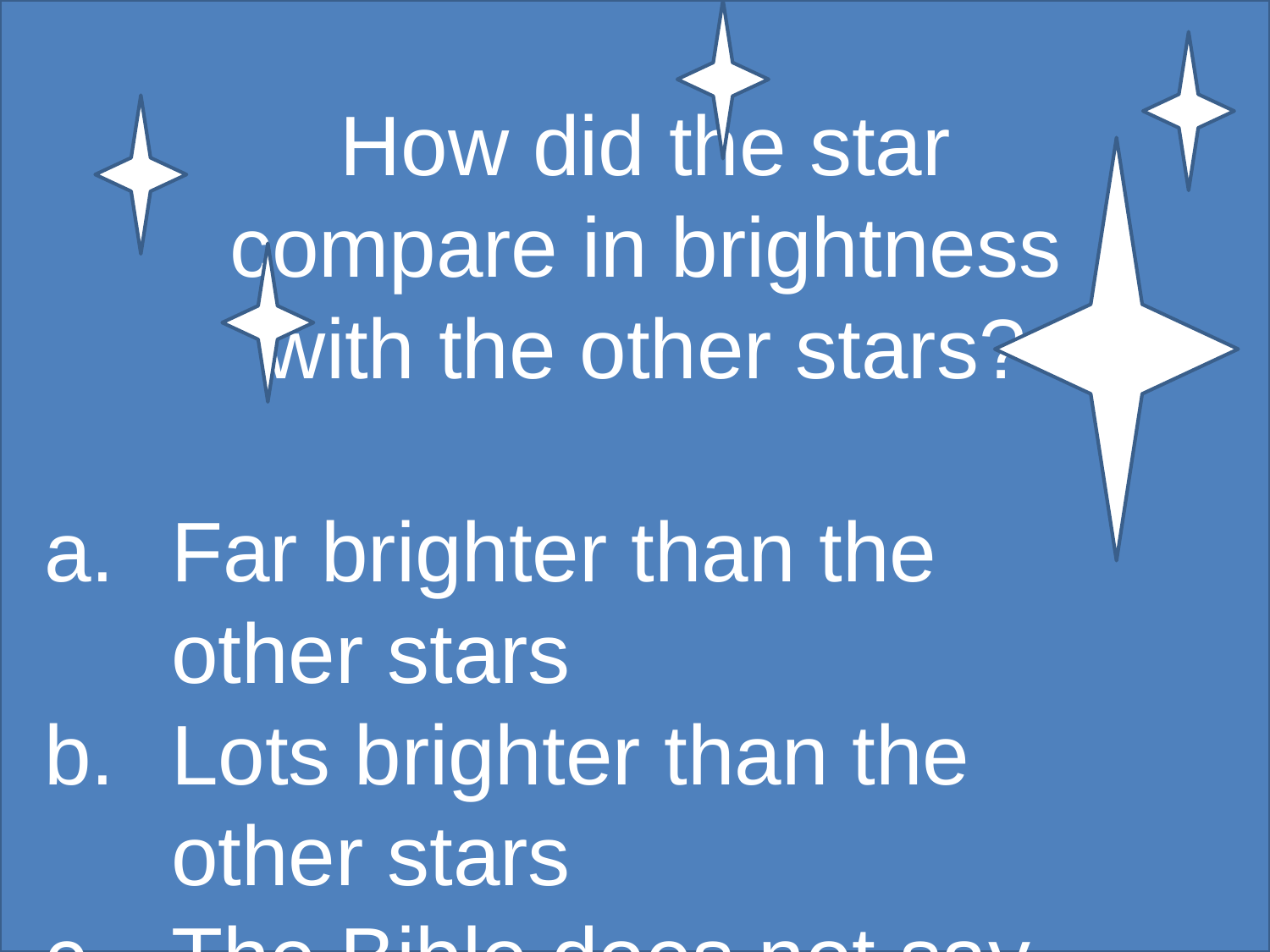

How did the star compare in brightness with the other stars?

Far brighter than the other stars
Lots brighter than the other stars
The Bible does not say